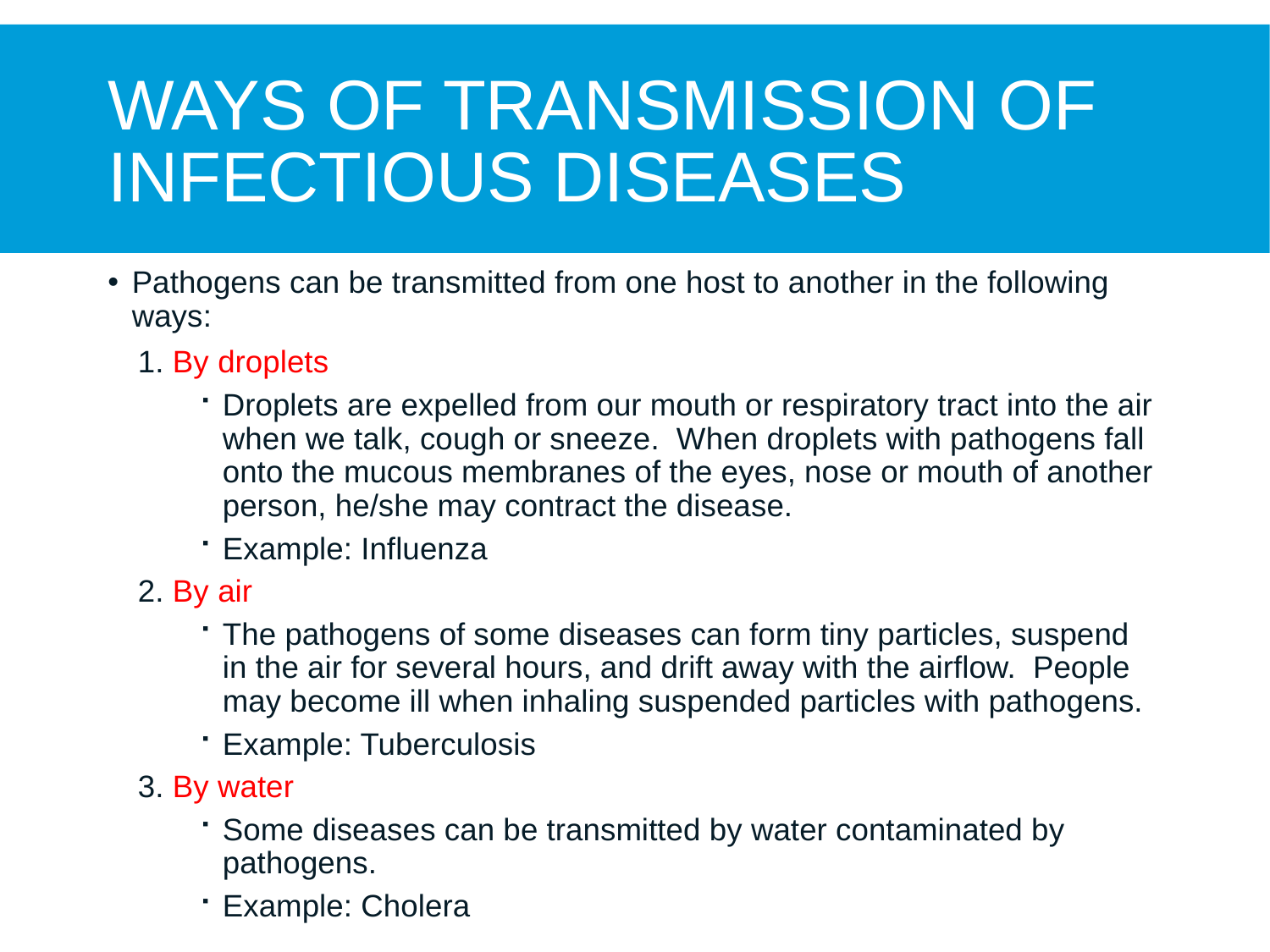

# Ways of Transmission of infectious diseases
Pathogens can be transmitted from one host to another in the following ways:
1. By droplets
Droplets are expelled from our mouth or respiratory tract into the air when we talk, cough or sneeze.  When droplets with pathogens fall onto the mucous membranes of the eyes, nose or mouth of another person, he/she may contract the disease.
Example: Influenza
2. By air
The pathogens of some diseases can form tiny particles, suspend in the air for several hours, and drift away with the airflow.  People may become ill when inhaling suspended particles with pathogens.
Example: Tuberculosis
3. By water
Some diseases can be transmitted by water contaminated by pathogens.
Example: Cholera